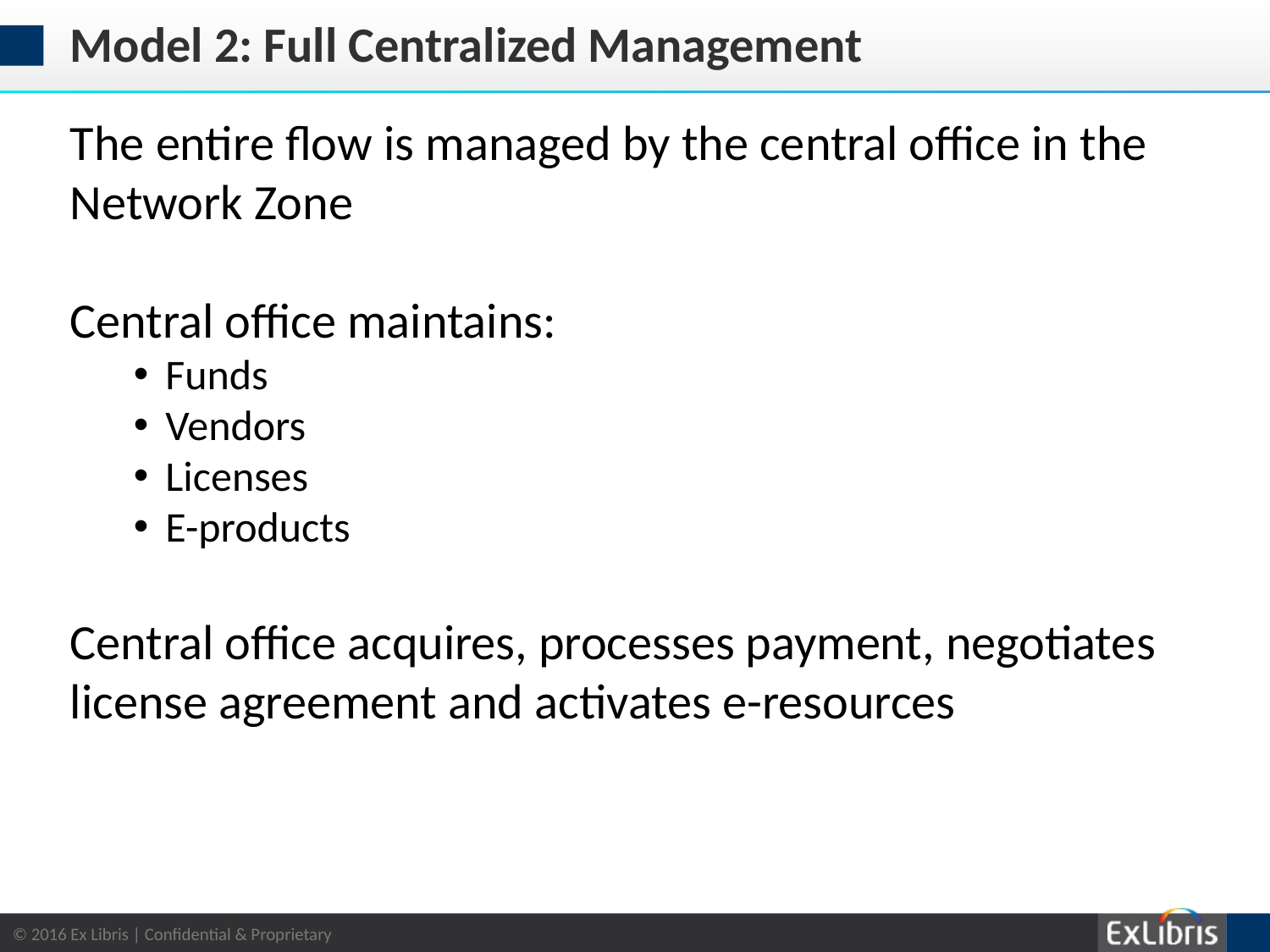

# Model 2: Full Centralized Management
The entire flow is managed by the central office in the Network Zone

Central office maintains:
Funds
Vendors
Licenses
E-products

Central office acquires, processes payment, negotiates license agreement and activates e-resources